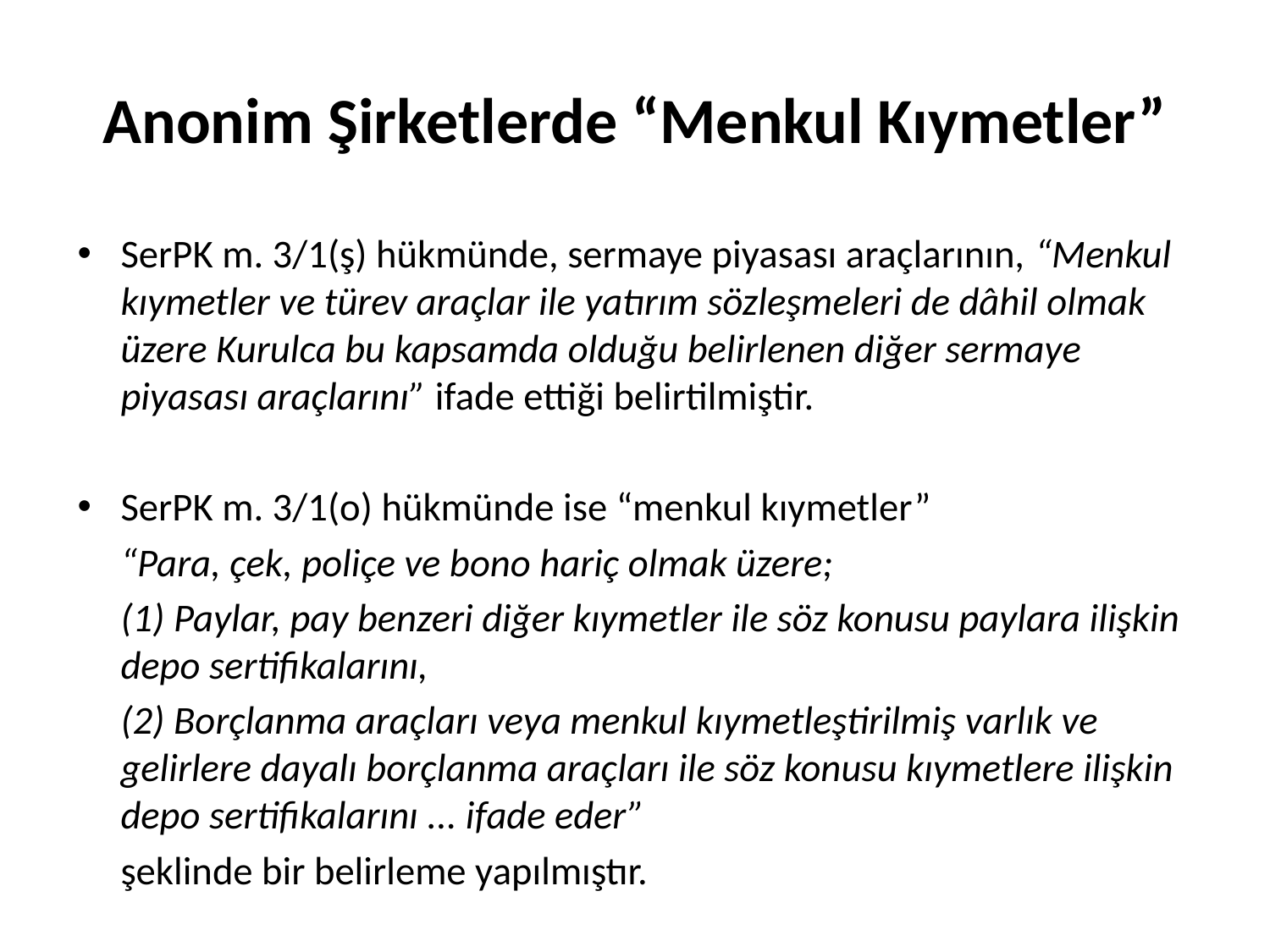

# Anonim Şirketlerde “Menkul Kıymetler”
SerPK m. 3/1(ş) hükmünde, sermaye piyasası araçlarının, “Menkul kıymetler ve türev araçlar ile yatırım sözleşmeleri de dâhil olmak üzere Kurulca bu kapsamda olduğu belirlenen diğer sermaye piyasası araçlarını” ifade ettiği belirtilmiştir.

SerPK m. 3/1(o) hükmünde ise “menkul kıymetler”
	“Para, çek, poliçe ve bono hariç olmak üzere;
		(1) Paylar, pay benzeri diğer kıymetler ile söz konusu paylara ilişkin depo sertifikalarını,
		(2) Borçlanma araçları veya menkul kıymetleştirilmiş varlık ve gelirlere dayalı borçlanma araçları ile söz konusu kıymetlere ilişkin depo sertifikalarını ... ifade eder”
	şeklinde bir belirleme yapılmıştır.